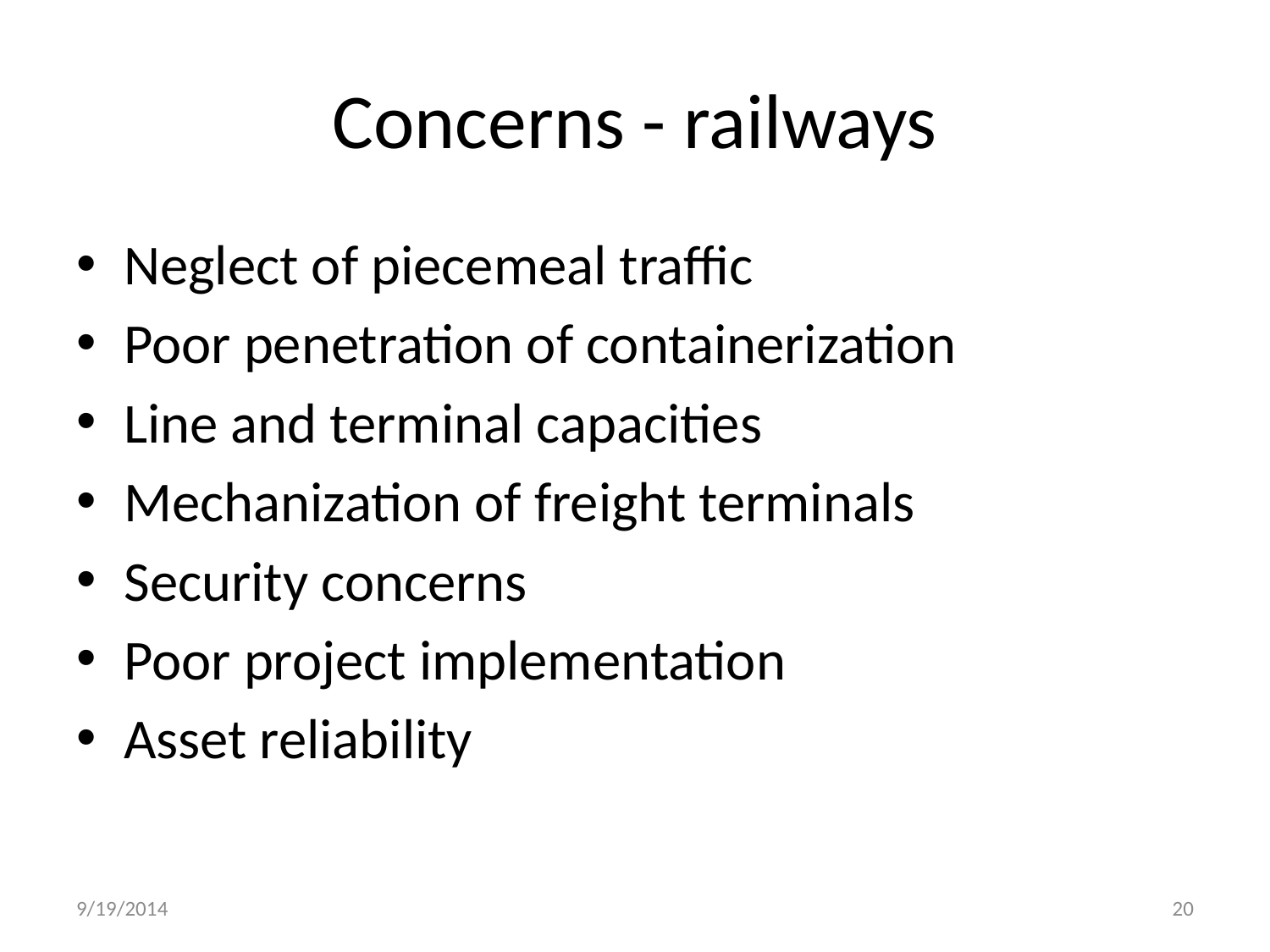

# Concerns - railways
Neglect of piecemeal traffic
Poor penetration of containerization
Line and terminal capacities
Mechanization of freight terminals
Security concerns
Poor project implementation
Asset reliability

9/19/2014
20